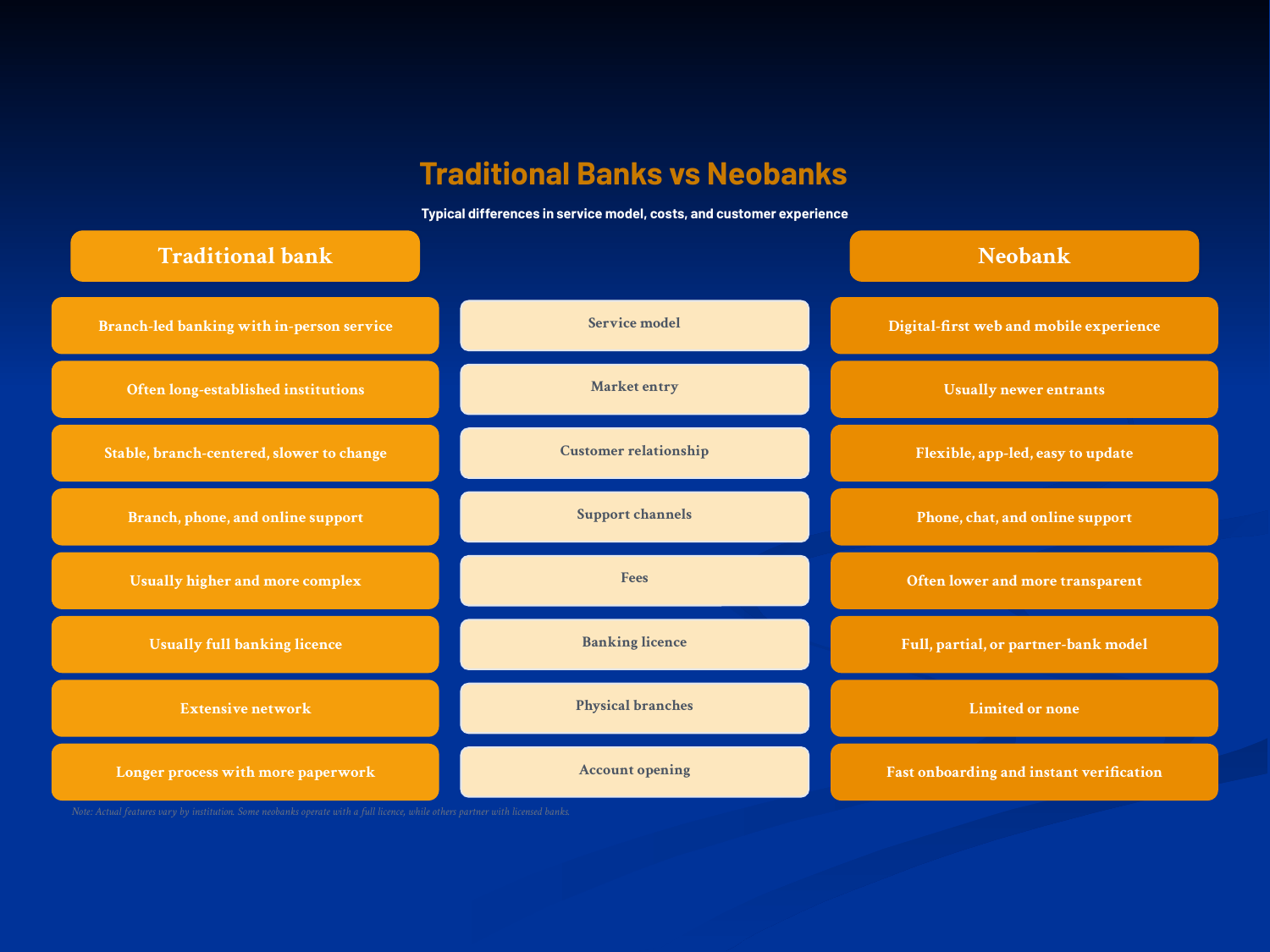

Traditional Banks vs Neobanks
Typical differences in service model, costs, and customer experience

Traditional bank
Neobank

Branch-led banking with in-person service
Digital-first web and mobile experience
Service model

Often long-established institutions
Usually newer entrants
Market entry

Stable, branch-centered, slower to change
Flexible, app-led, easy to update
Customer relationship

Branch, phone, and online support
Phone, chat, and online support
Support channels

Usually higher and more complex
Often lower and more transparent
Fees

Usually full banking licence
Full, partial, or partner-bank model
Banking licence

Extensive network
Limited or none
Physical branches

Longer process with more paperwork
Fast onboarding and instant verification
Account opening
Note: Actual features vary by institution. Some neobanks operate with a full licence, while others partner with licensed banks.